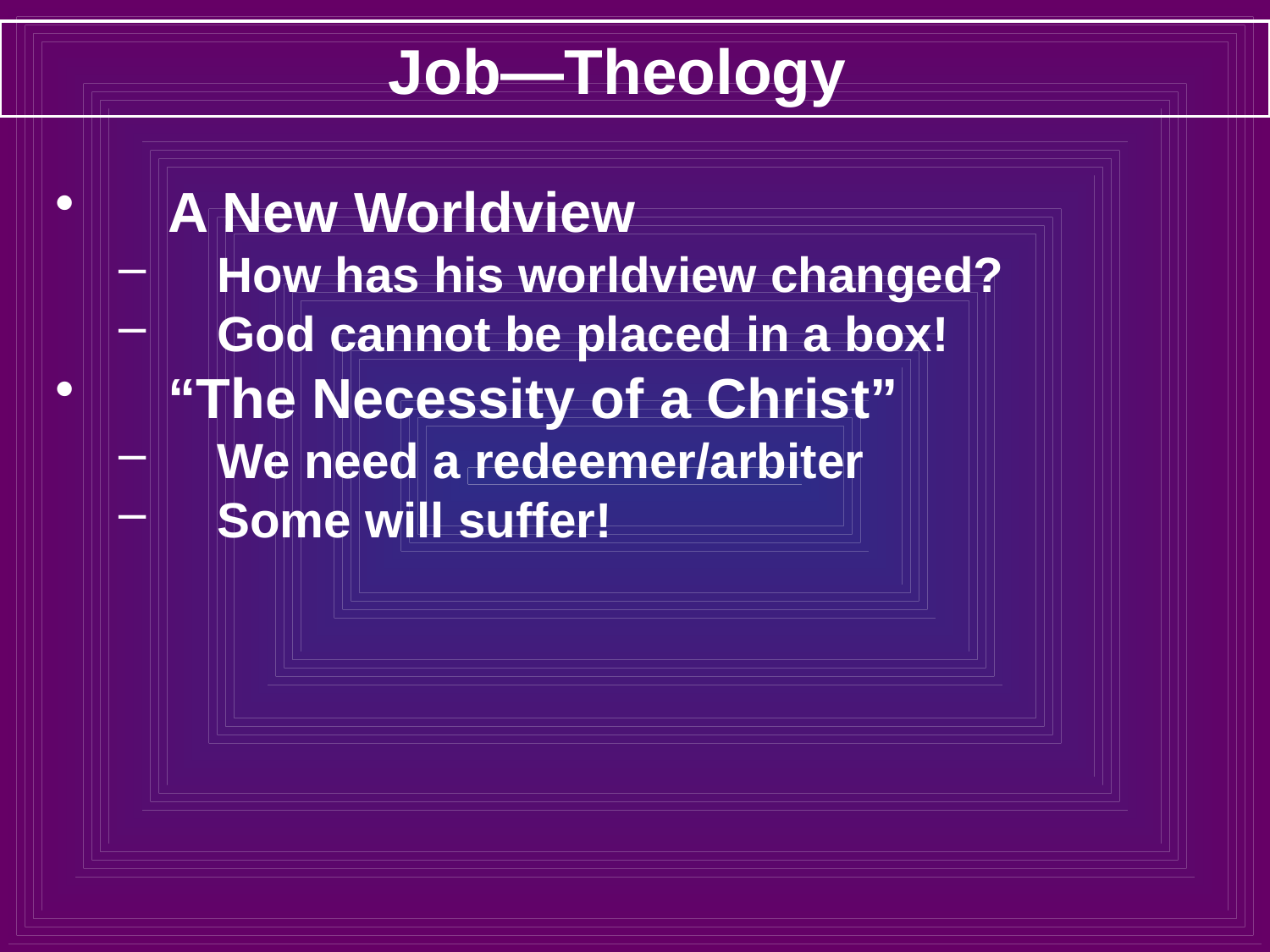

# Job—Theology
A New Worldview
How has his worldview changed?
God cannot be placed in a box!
“The Necessity of a Christ”
We need a redeemer/arbiter
Some will suffer!